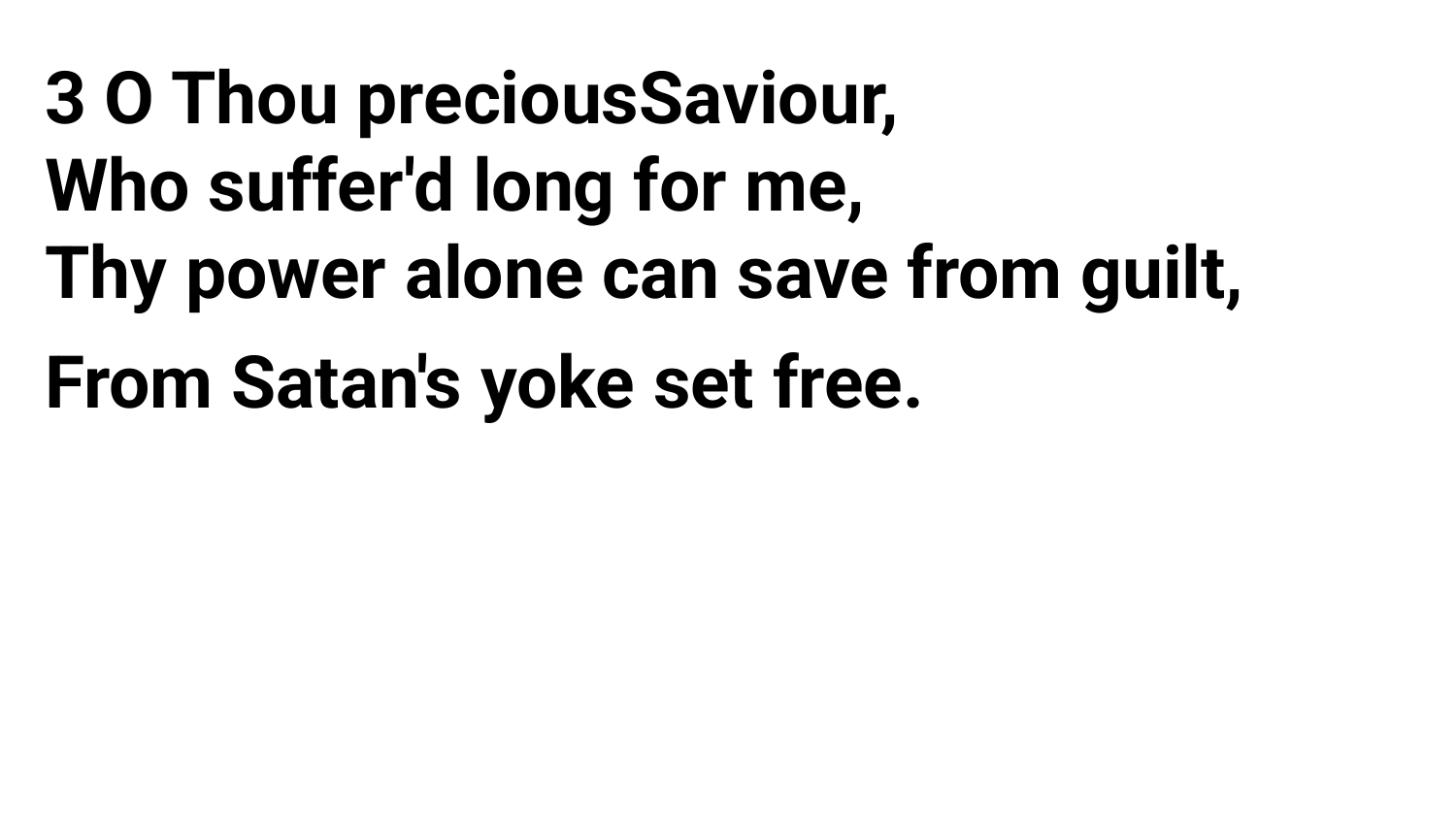

3 O Thou preciousSaviour,
Who suffer'd long for me,
Thy power alone can save from guilt,
From Satan's yoke set free.